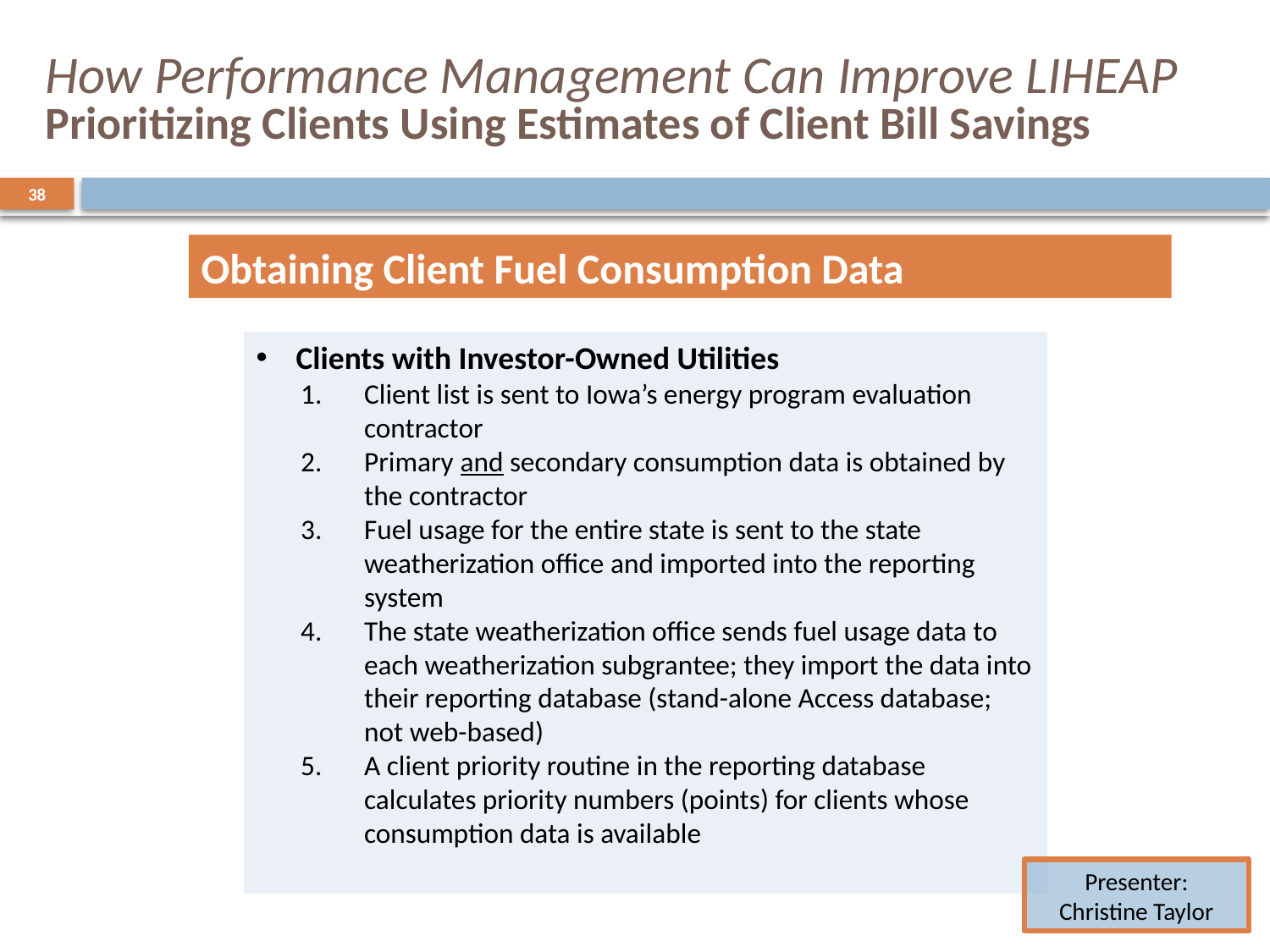

# How Performance Management Can Improve LIHEAP Prioritizing Clients Using Estimates of Client Bill Savings
38
Obtaining Client Fuel Consumption Data
Clients with Investor-Owned Utilities
Client list is sent to Iowa’s energy program evaluation contractor
Primary and secondary consumption data is obtained by the contractor
Fuel usage for the entire state is sent to the state weatherization office and imported into the reporting system
The state weatherization office sends fuel usage data to each weatherization subgrantee; they import the data into their reporting database (stand-alone Access database; not web-based)
A client priority routine in the reporting database calculates priority numbers (points) for clients whose consumption data is available

Presenter:
Christine Taylor